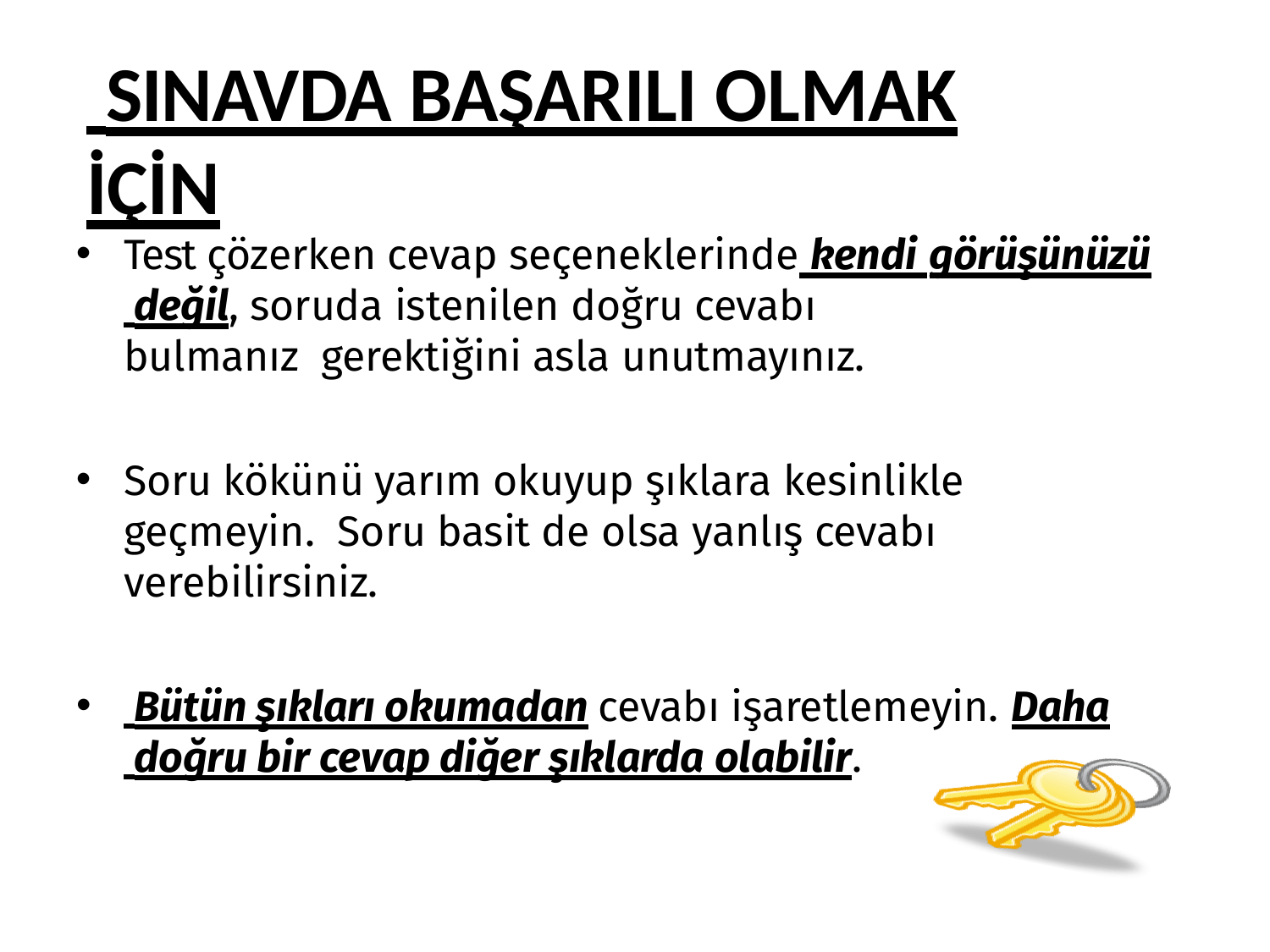

# SINAVDA BAŞARILI OLMAK İÇİN
Test çözerken cevap seçeneklerinde kendi görüşünüzü
 değil, soruda istenilen doğru cevabı bulmanız  gerektiğini asla unutmayınız.

Soru kökünü yarım okuyup şıklara kesinlikle geçmeyin.  Soru basit de olsa yanlış cevabı verebilirsiniz.

 Bütün şıkları okumadan cevabı işaretlemeyin. Daha
 doğru bir cevap diğer şıklarda olabilir.